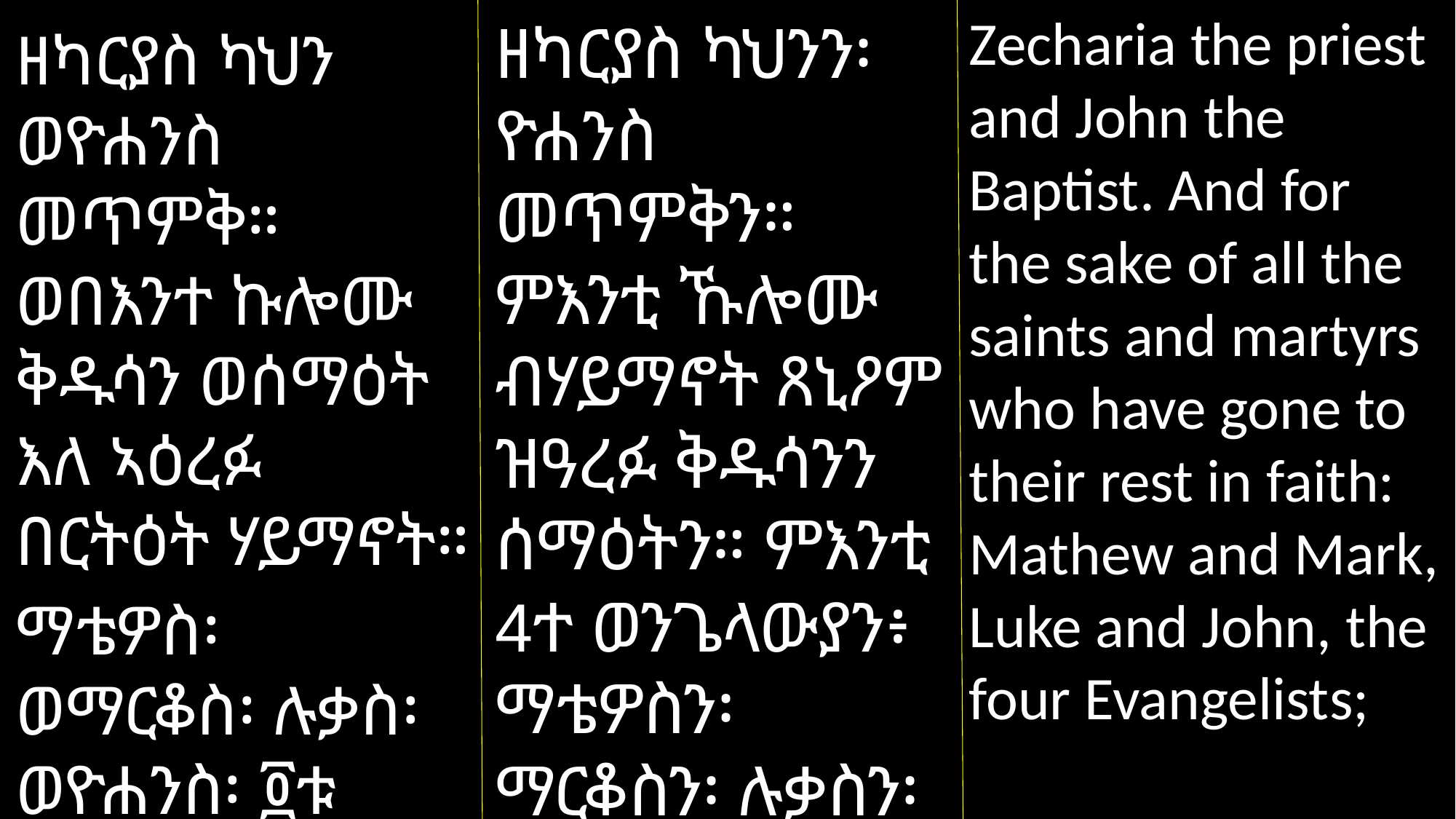

Zecharia the priest and John the Baptist. And for the sake of all the saints and martyrs who have gone to their rest in faith: Mathew and Mark, Luke and John, the four Evangelists;
ዘካርያስ ካህንን፡ ዮሐንስ መጥምቅን። ምእንቲ ኹሎሙ ብሃይማኖት ጸኒዖም ዝዓረፉ ቅዱሳንን ሰማዕትን። ምእንቲ 4ተ ወንጌላውያን፥ ማቴዎስን፡ ማርቆስን፡ ሉቃስን፡ ዮሐንስን።
ዘካርያስ ካህን ወዮሐንስ መጥምቅ። ወበእንተ ኩሎሙ ቅዱሳን ወሰማዕት እለ ኣዕረፉ በርትዕት ሃይማኖት።
ማቴዎስ፡ ወማርቆስ፡ ሉቃስ፡ ወዮሐንስ፡ ፬ቱ ወንጌላውያን።